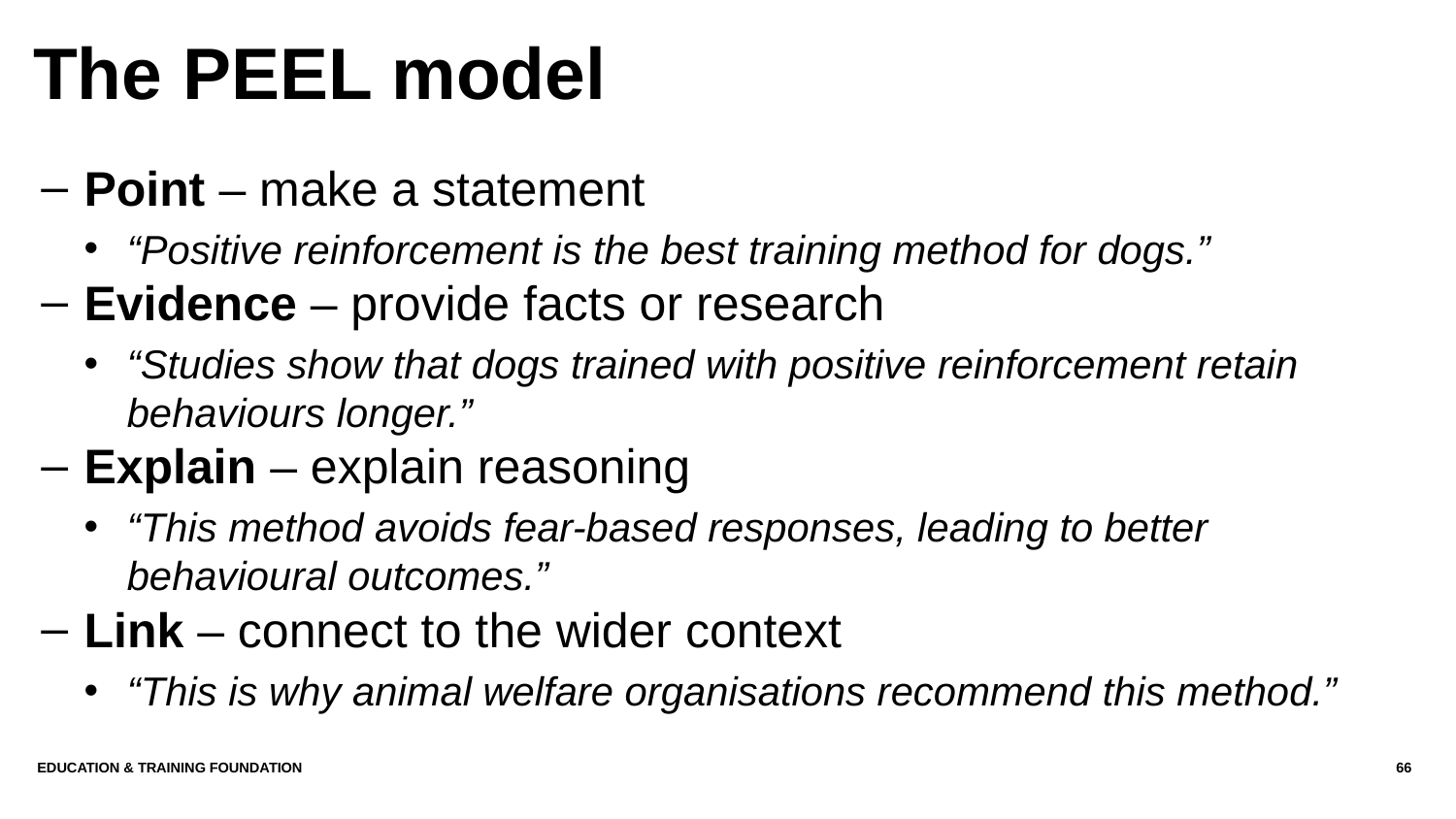

# The PEEL model
Point – make a statement
“Positive reinforcement is the best training method for dogs.”
Evidence – provide facts or research
“Studies show that dogs trained with positive reinforcement retain behaviours longer.”
Explain – explain reasoning
“This method avoids fear-based responses, leading to better behavioural outcomes.”
Link – connect to the wider context
“This is why animal welfare organisations recommend this method.”

Education & Training Foundation
66